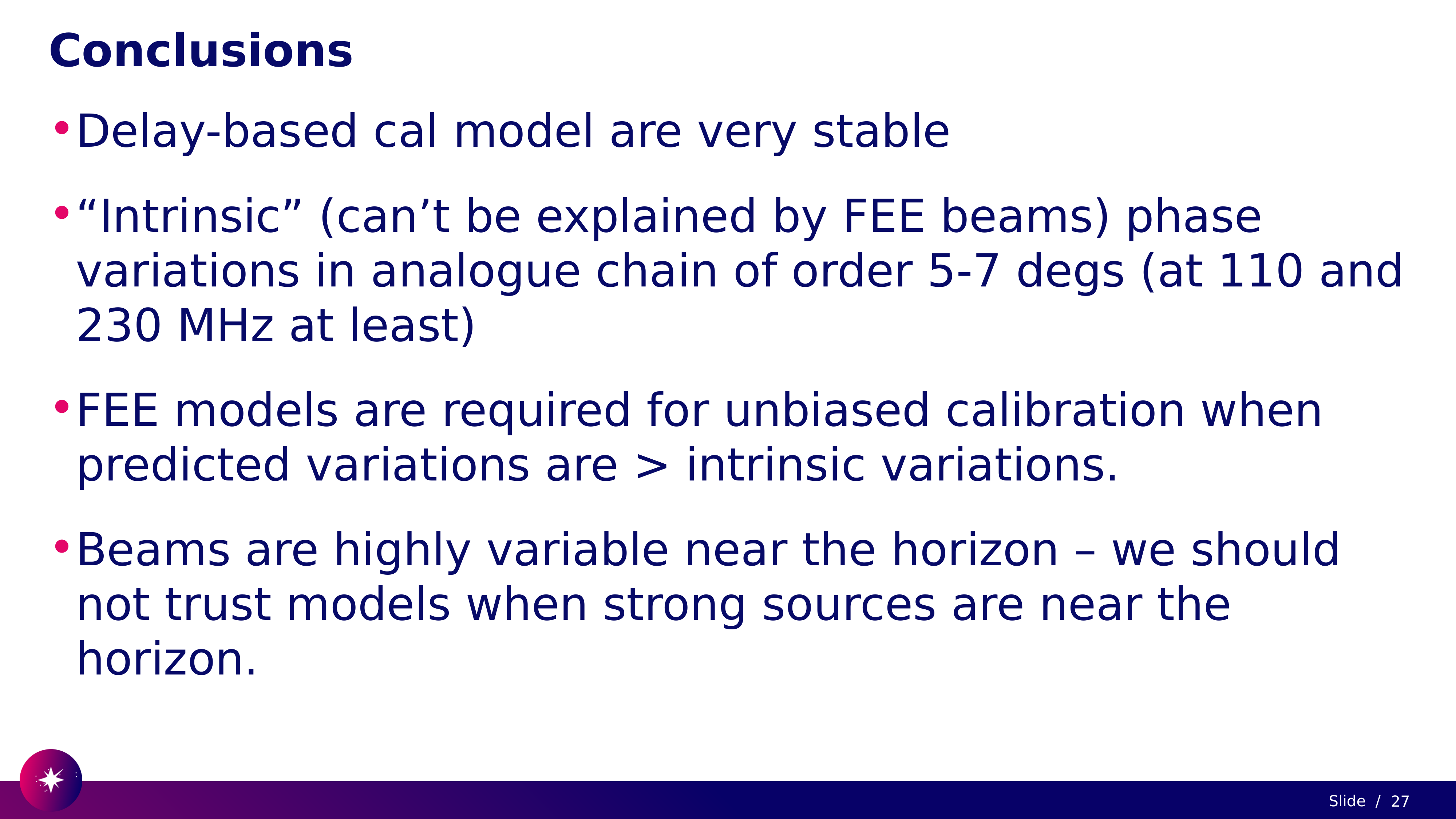

# Conclusions
Delay-based cal model are very stable
“Intrinsic” (can’t be explained by FEE beams) phase variations in analogue chain of order 5-7 degs (at 110 and 230 MHz at least)
FEE models are required for unbiased calibration when predicted variations are > intrinsic variations.
Beams are highly variable near the horizon – we should not trust models when strong sources are near the horizon.
27